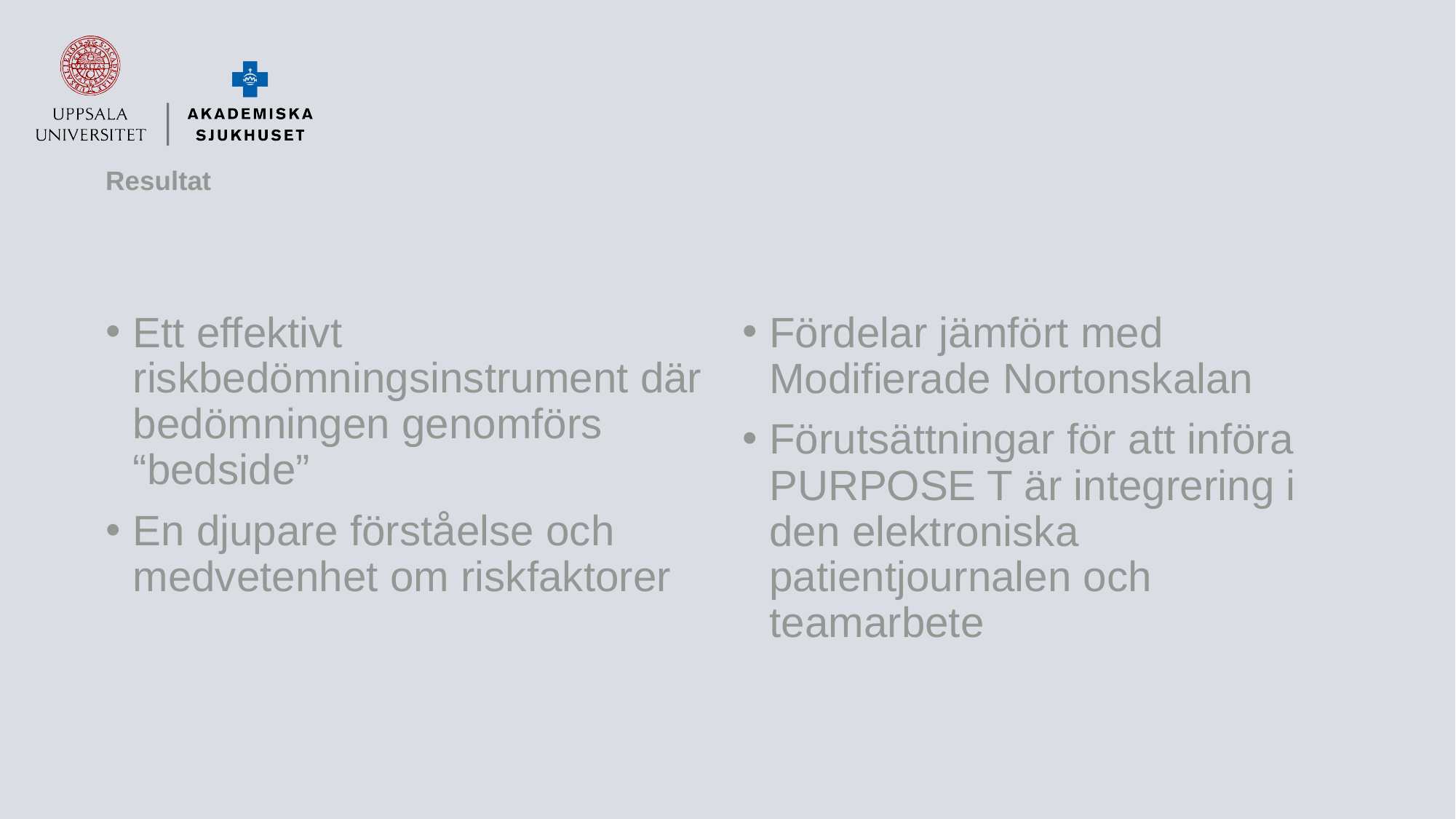

# Resultat

Ett effektivt riskbedömningsinstrument där bedömningen genomförs “bedside”
En djupare förståelse och medvetenhet om riskfaktorer

Fördelar jämfört med Modifierade Nortonskalan
Förutsättningar för att införa PURPOSE T är integrering i den elektroniska patientjournalen och teamarbete